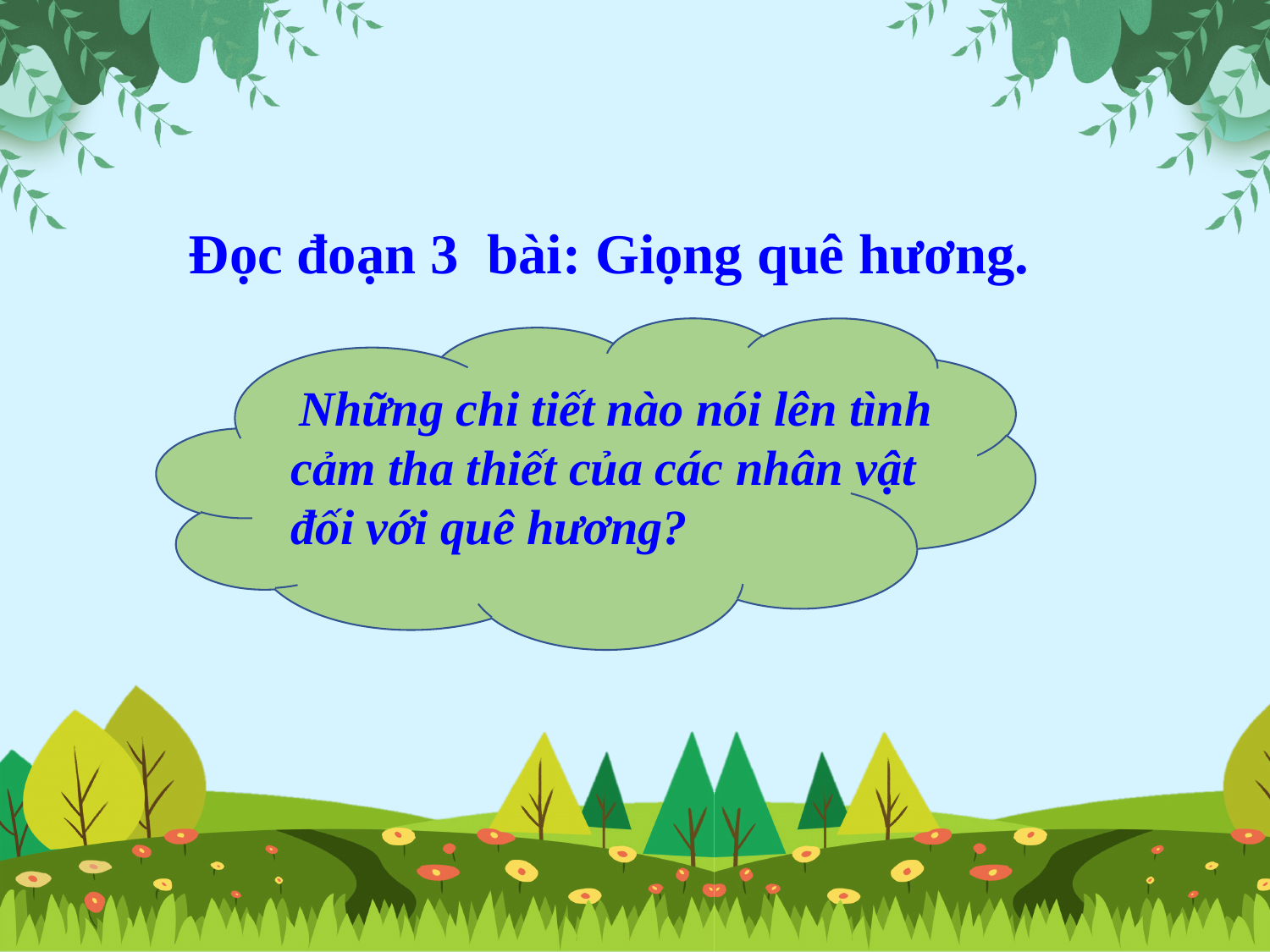

Đọc đoạn 3  bài: Giọng quê hương.

 Những chi tiết nào nói lên tình cảm tha thiết của các nhân vật đối với quê hương?